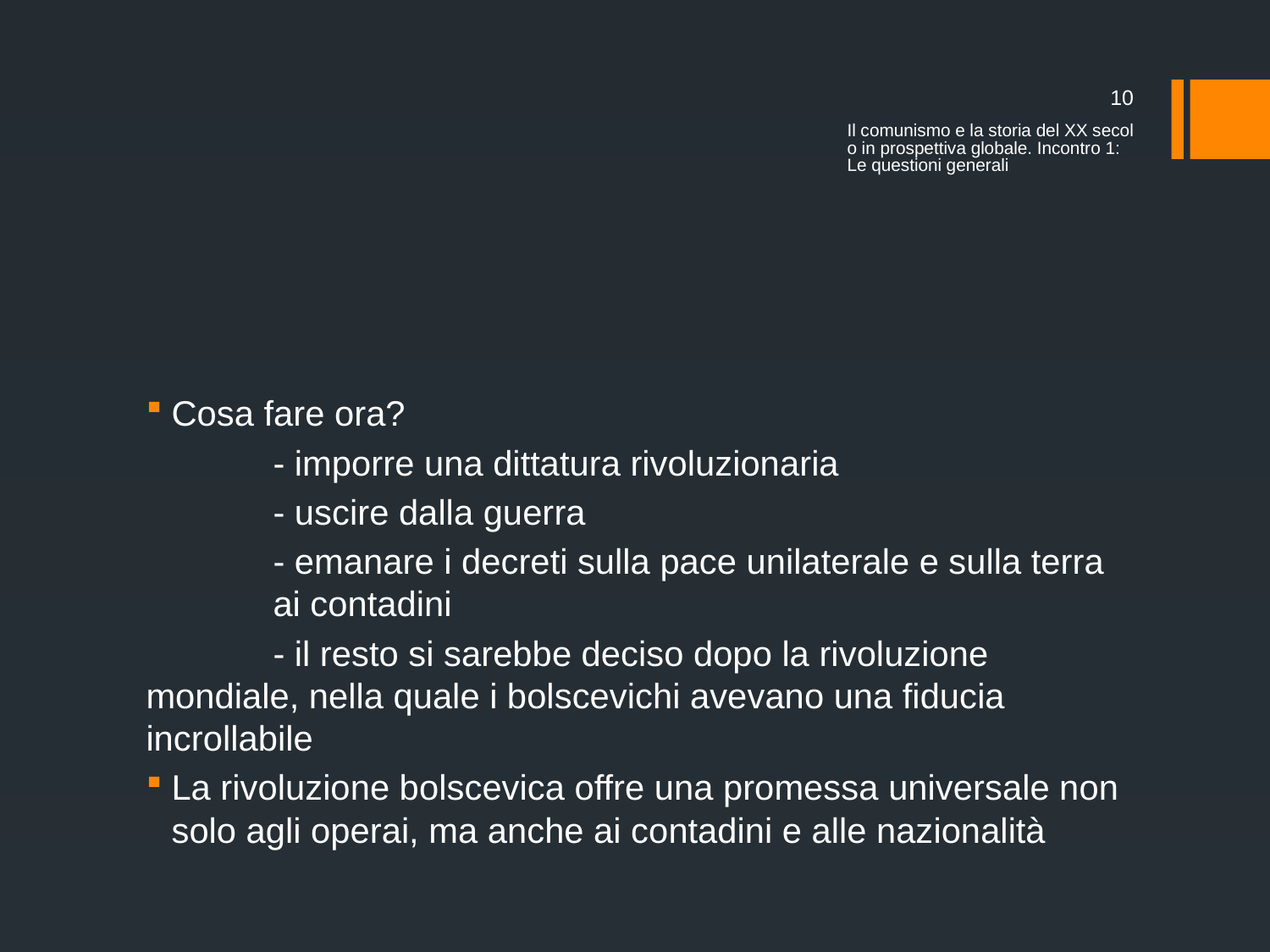

10
Il comunismo e la storia del XX secolo in prospettiva globale. Incontro 1: Le questioni generali
#
Cosa fare ora?
	- imporre una dittatura rivoluzionaria
	- uscire dalla guerra
	- emanare i decreti sulla pace unilaterale e sulla terra 	ai contadini
	- il resto si sarebbe deciso dopo la rivoluzione 	mondiale, nella quale i bolscevichi avevano una fiducia 	incrollabile
La rivoluzione bolscevica offre una promessa universale non solo agli operai, ma anche ai contadini e alle nazionalità